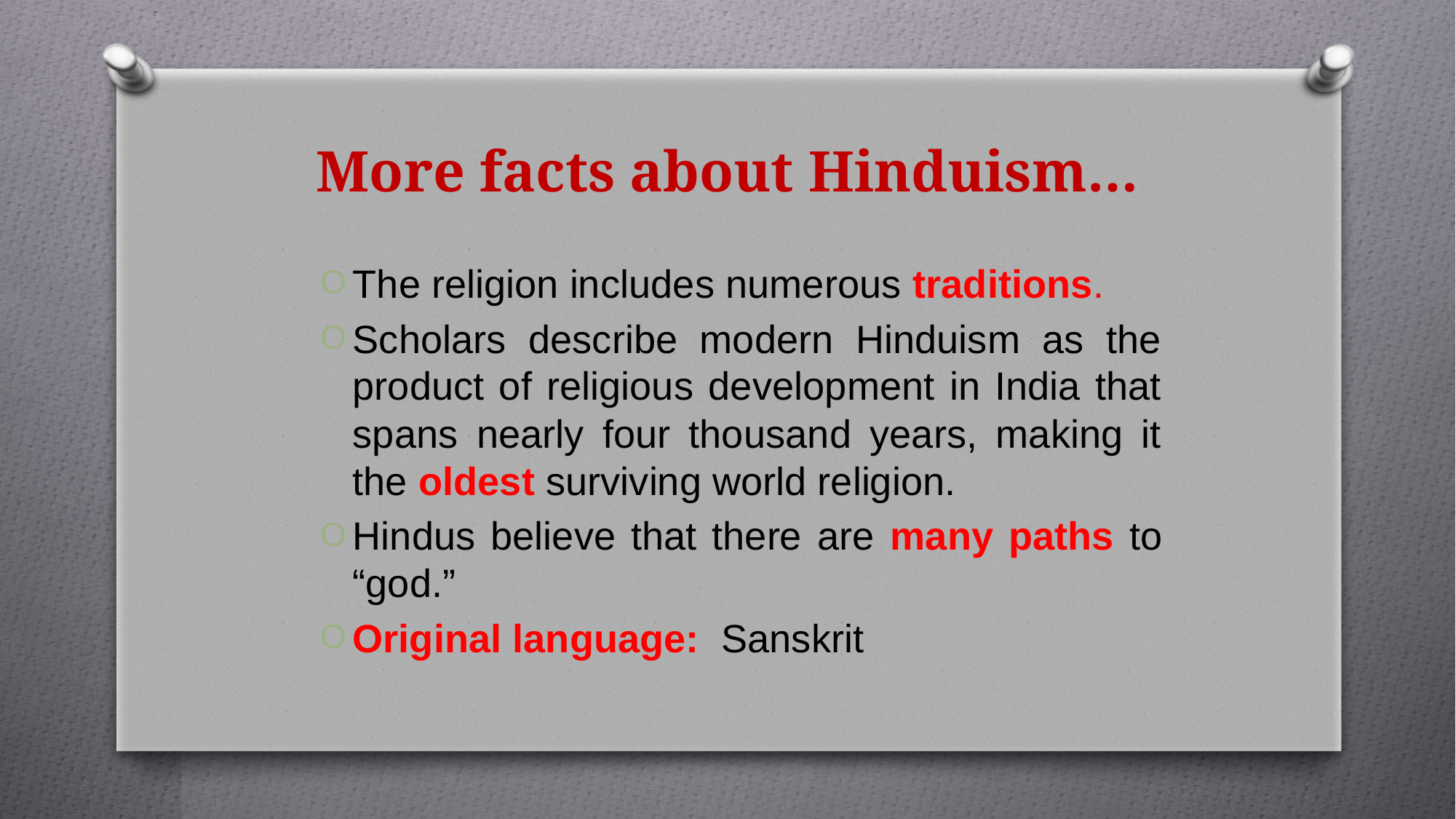

# More facts about Hinduism…
The religion includes numerous traditions.
Scholars describe modern Hinduism as the product of religious development in India that spans nearly four thousand years, making it the oldest surviving world religion.
Hindus believe that there are many paths to “god.”
Original language:  Sanskrit